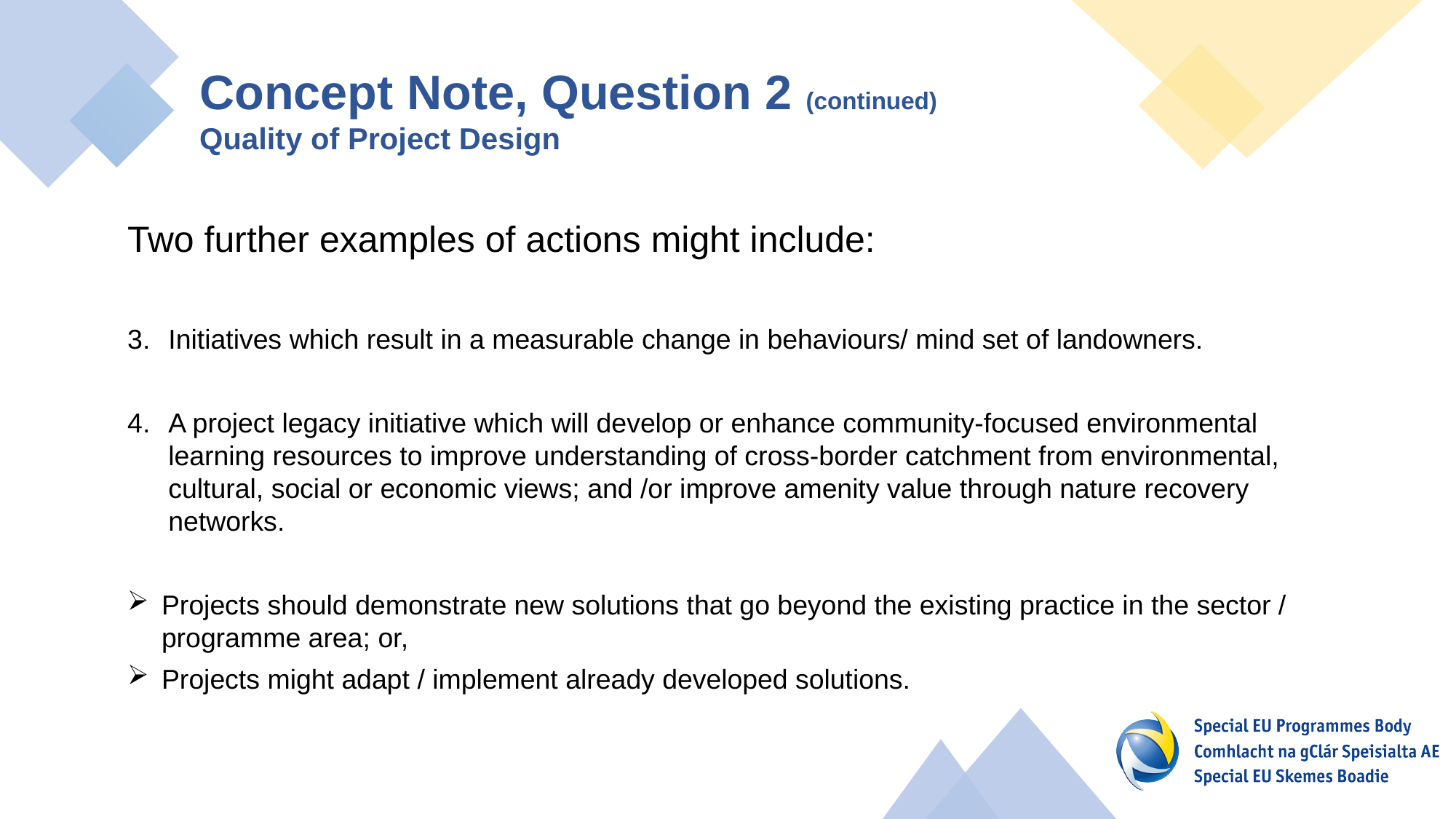

Concept Note, Question 2 (continued)
Quality of Project Design
Two further examples of actions might include:

Initiatives which result in a measurable change in behaviours/ mind set of landowners.

A project legacy initiative which will develop or enhance community-focused environmental learning resources to improve understanding of cross-border catchment from environmental, cultural, social or economic views; and /or improve amenity value through nature recovery networks.

Projects should demonstrate new solutions that go beyond the existing practice in the sector / programme area; or,
Projects might adapt / implement already developed solutions.